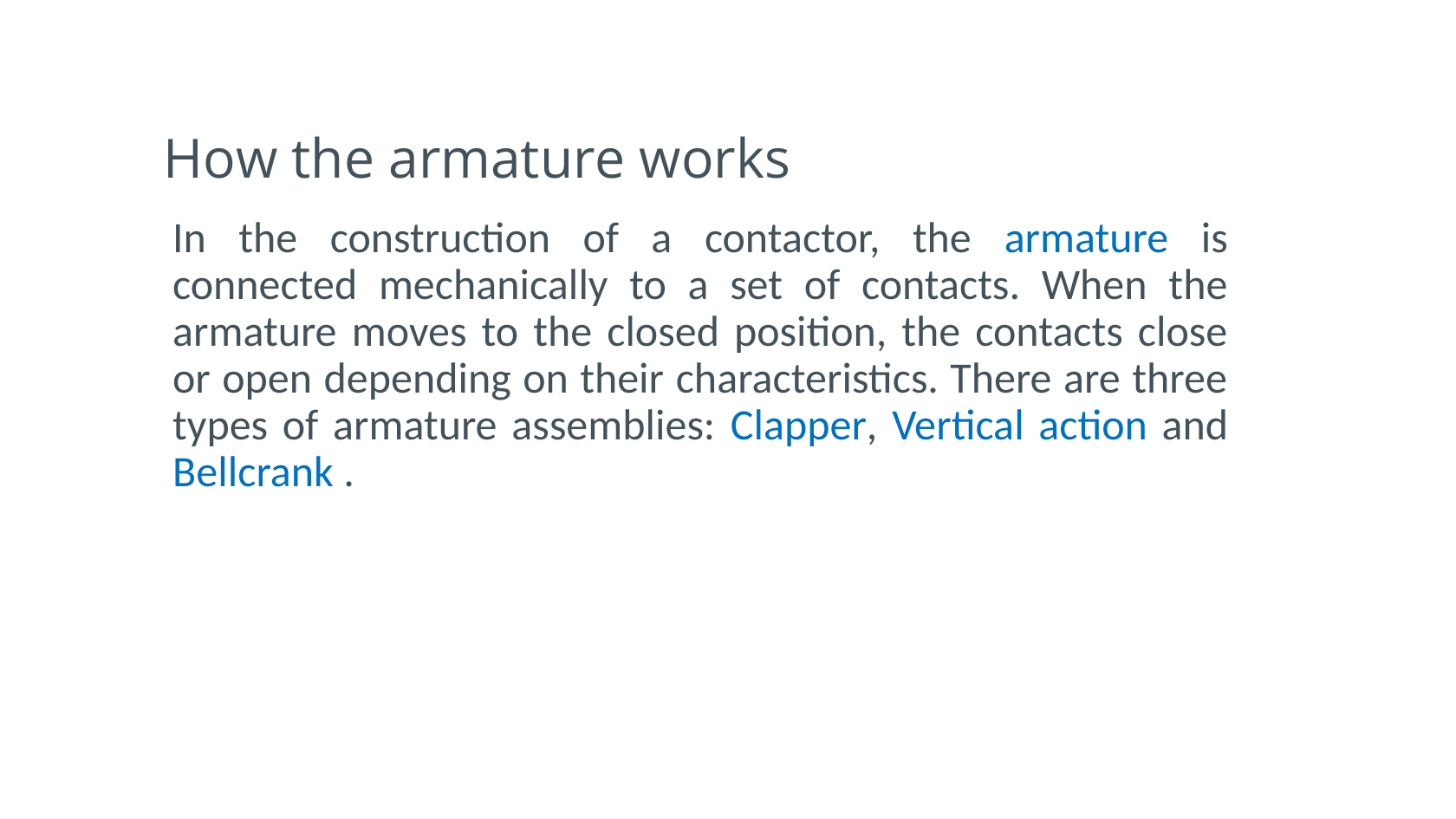

# How the armature works
In the construction of a contactor, the armature is connected mechanically to a set of contacts. When the armature moves to the closed position, the contacts close or open depending on their characteristics. There are three types of armature assemblies: Clapper, Vertical action and Bellcrank .